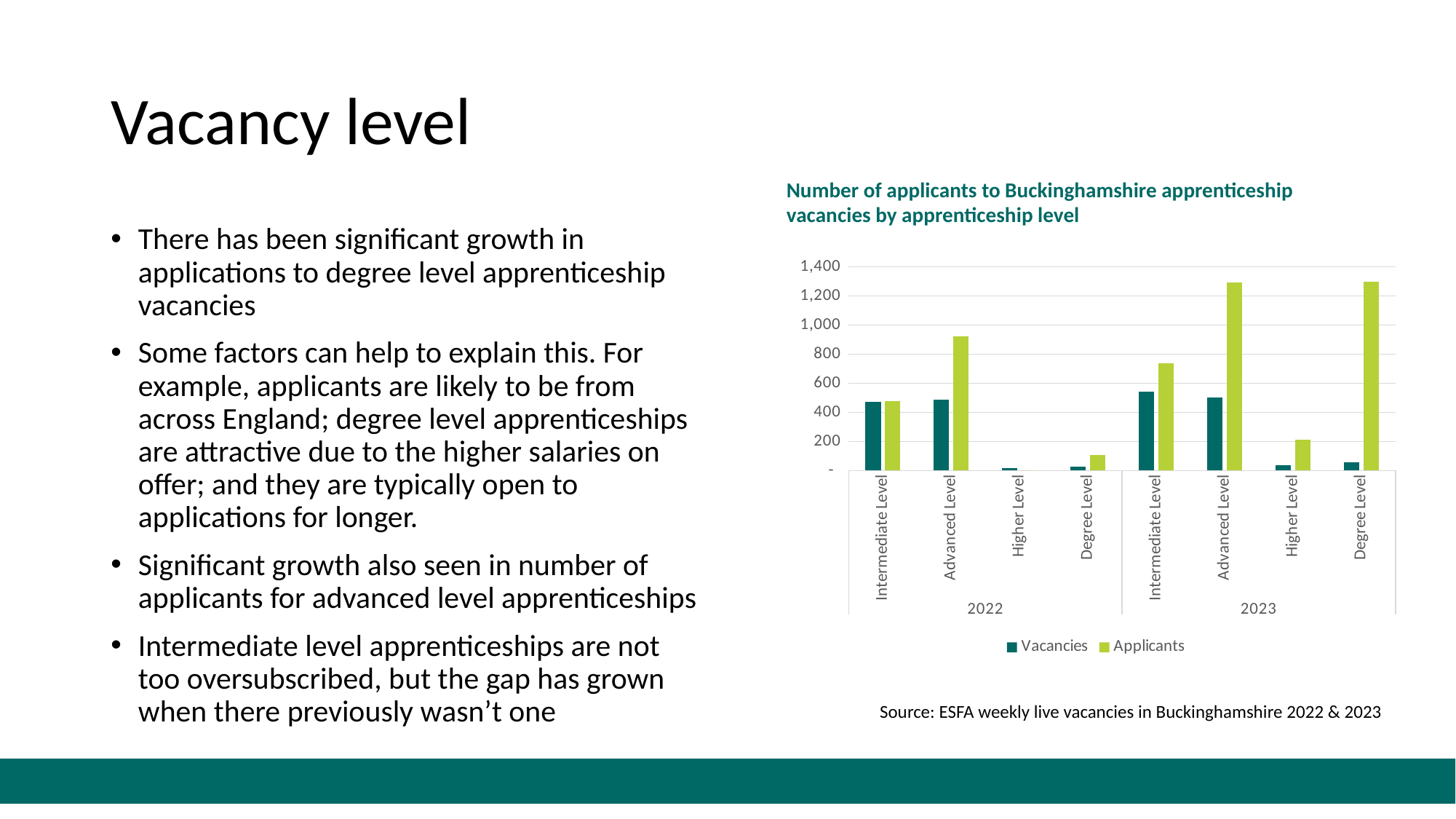

# Vacancy level
Number of applicants to Buckinghamshire apprenticeship vacancies by apprenticeship level
There has been significant growth in applications to degree level apprenticeship vacancies
Some factors can help to explain this. For example, applicants are likely to be from across England; degree level apprenticeships are attractive due to the higher salaries on offer; and they are typically open to applications for longer.
Significant growth also seen in number of applicants for advanced level apprenticeships
Intermediate level apprenticeships are not too oversubscribed, but the gap has grown when there previously wasn’t one

### Chart

| Category | Vacancies | Applicants |
|---|---|---|
| Intermediate Level | 471.0 | 477.0 |
| Advanced Level | 489.0 | 924.0 |
| Higher Level | 17.0 | 0.0 |
| Degree Level | 29.0 | 107.0 |
| Intermediate Level | 542.0 | 736.0 |
| Advanced Level | 502.0 | 1294.0 |
| Higher Level | 37.0 | 213.0 |
| Degree Level | 55.0 | 1300.0 |
Source: ESFA weekly live vacancies in Buckinghamshire 2022 & 2023